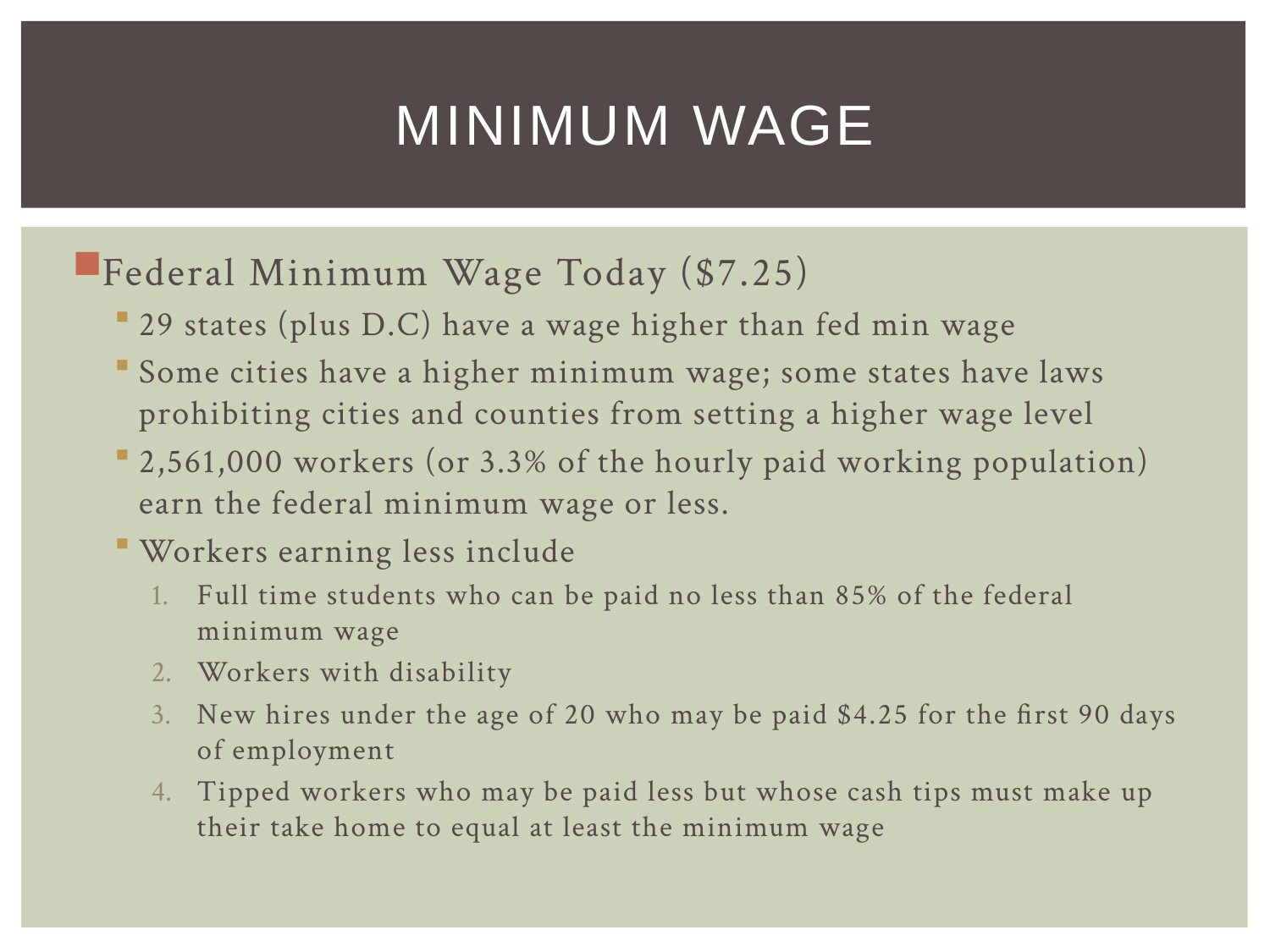

# Minimum wage
Federal Minimum Wage Today ($7.25)
29 states (plus D.C) have a wage higher than fed min wage
Some cities have a higher minimum wage; some states have laws prohibiting cities and counties from setting a higher wage level
2,561,000 workers (or 3.3% of the hourly paid working population) earn the federal minimum wage or less.
Workers earning less include
Full time students who can be paid no less than 85% of the federal minimum wage
Workers with disability
New hires under the age of 20 who may be paid $4.25 for the first 90 days of employment
Tipped workers who may be paid less but whose cash tips must make up their take home to equal at least the minimum wage